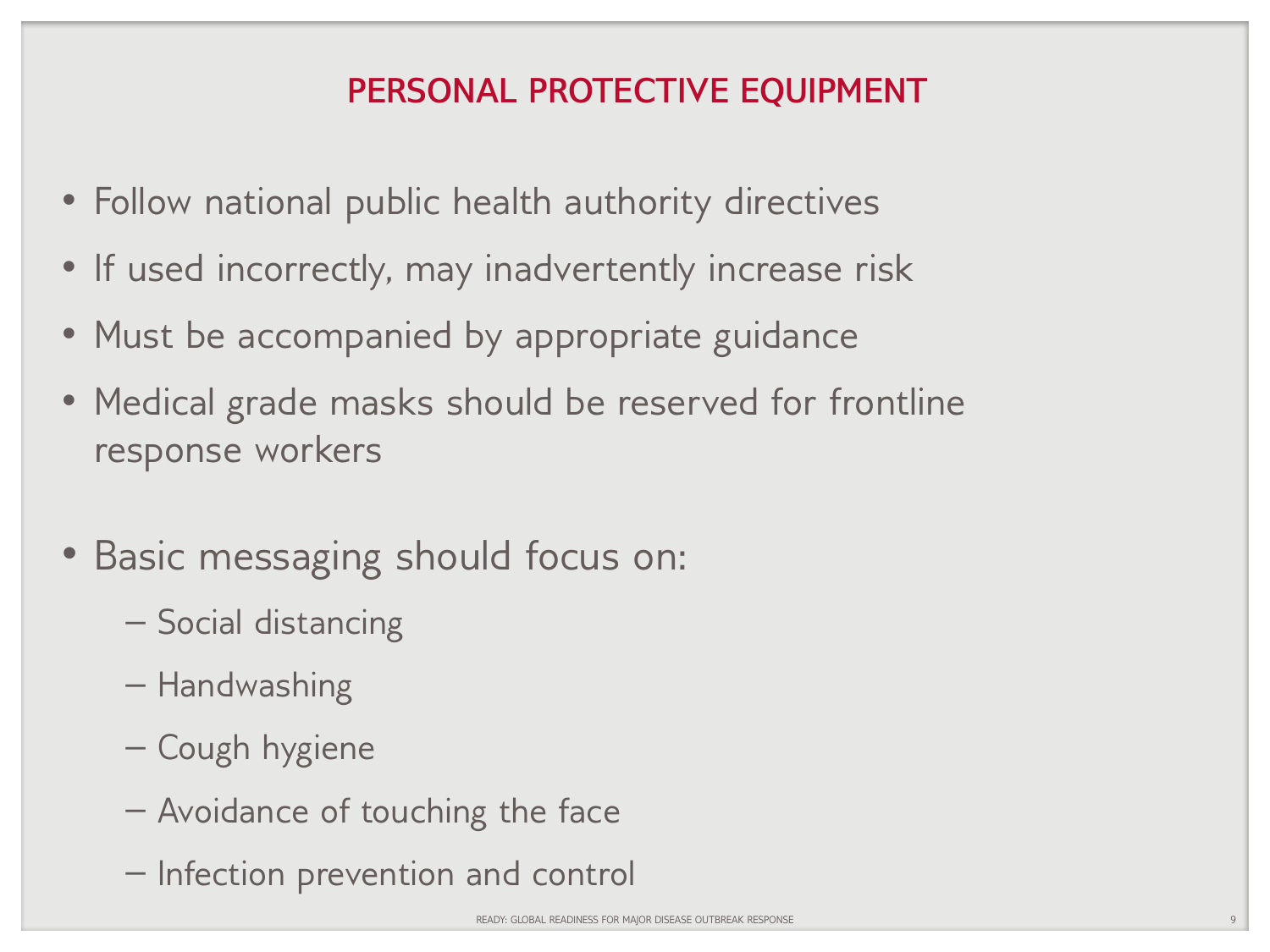

PERSONAL PROTECTIVE EQUIPMENT
Follow national public health authority directives
If used incorrectly, may inadvertently increase risk
Must be accompanied by appropriate guidance
Medical grade masks should be reserved for frontline response workers

Basic messaging should focus on:
Social distancing
Handwashing
Cough hygiene
Avoidance of touching the face
Infection prevention and control
READY: GLOBAL READINESS FOR MAJOR DISEASE OUTBREAK RESPONSE
9